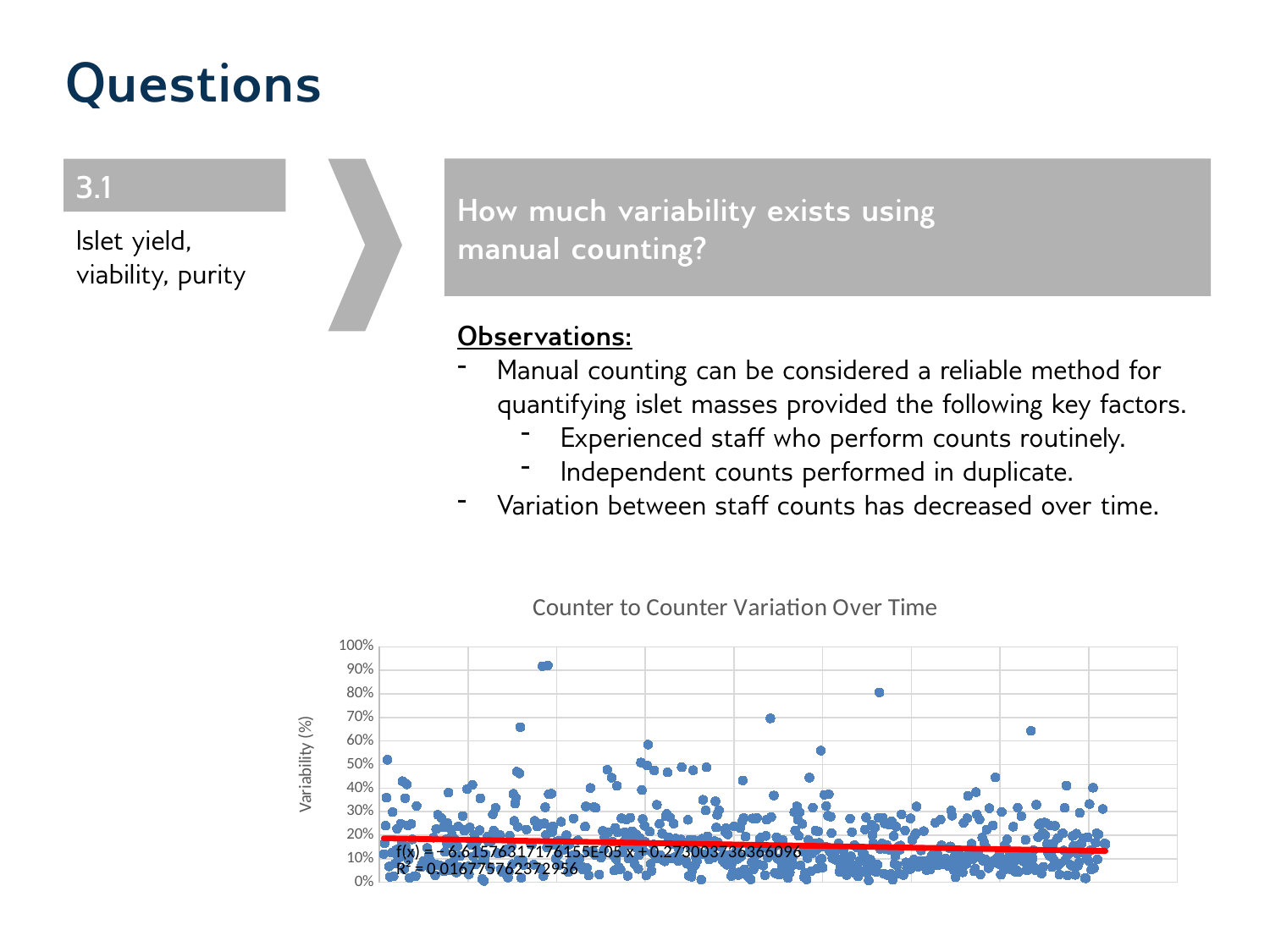

# Questions
How much variability exists using
manual counting?

3.1
Islet yield, viability, purity

Observations:
Manual counting can be considered a reliable method for quantifying islet masses provided the following key factors.
Experienced staff who perform counts routinely.
Independent counts performed in duplicate.
Variation between staff counts has decreased over time.

### Chart: Counter to Counter Variation Over Time

| Category |  |
|---|---|